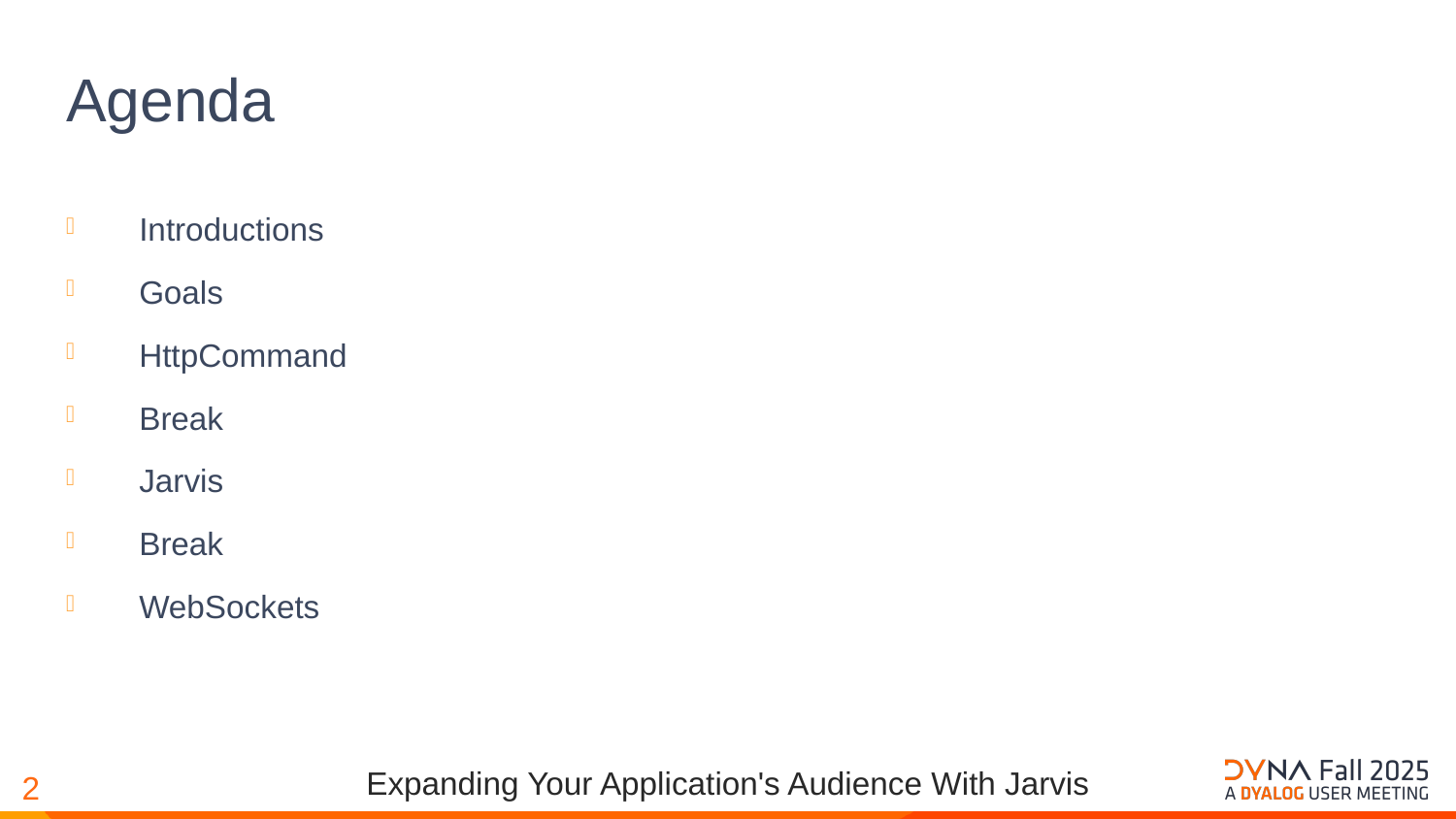

# Agenda
Introductions
Goals
HttpCommand
Break
Jarvis
Break
WebSockets